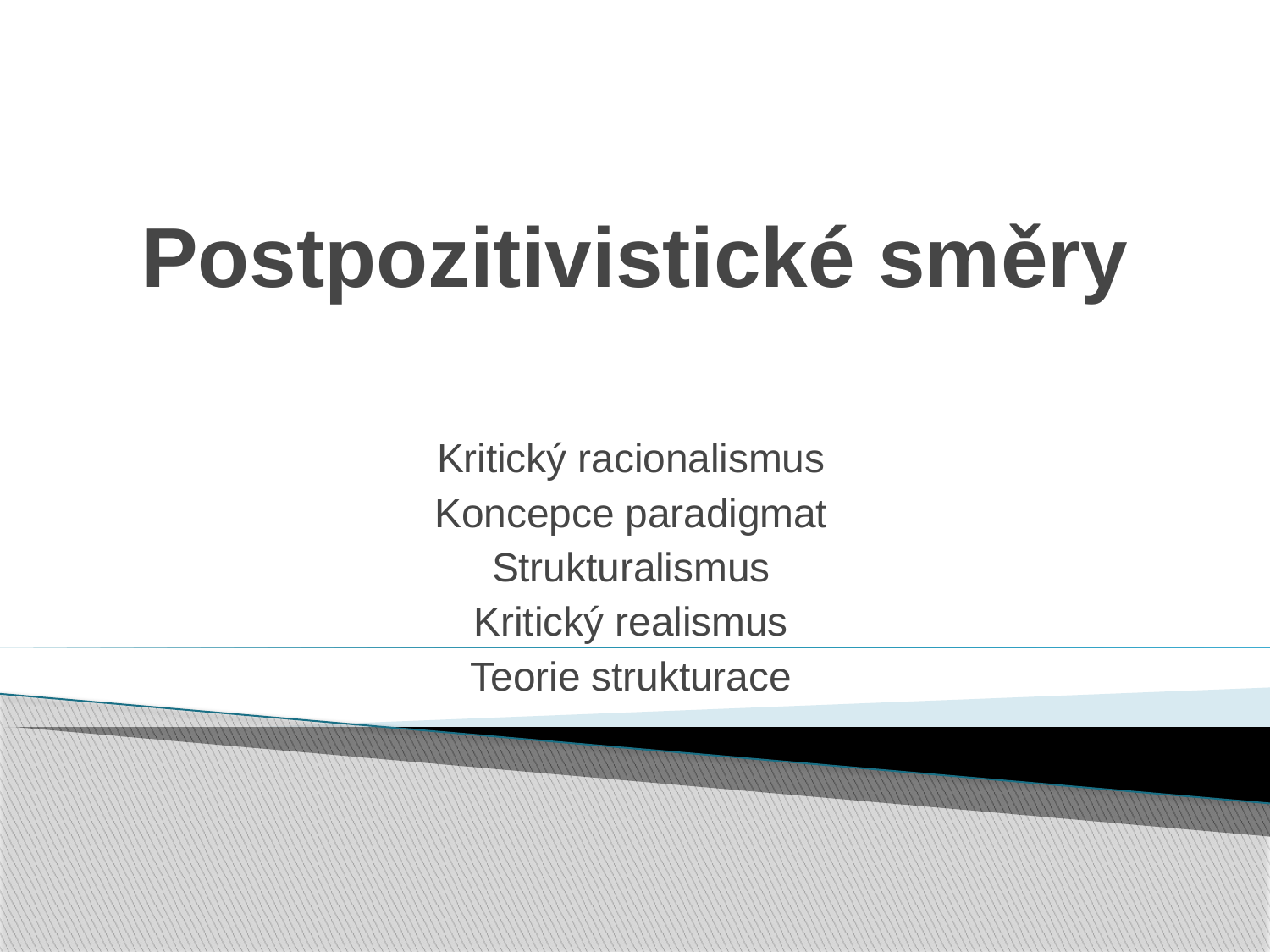

# Postpozitivistické směry
Kritický racionalismus
Koncepce paradigmat
Strukturalismus
Kritický realismus
Teorie strukturace